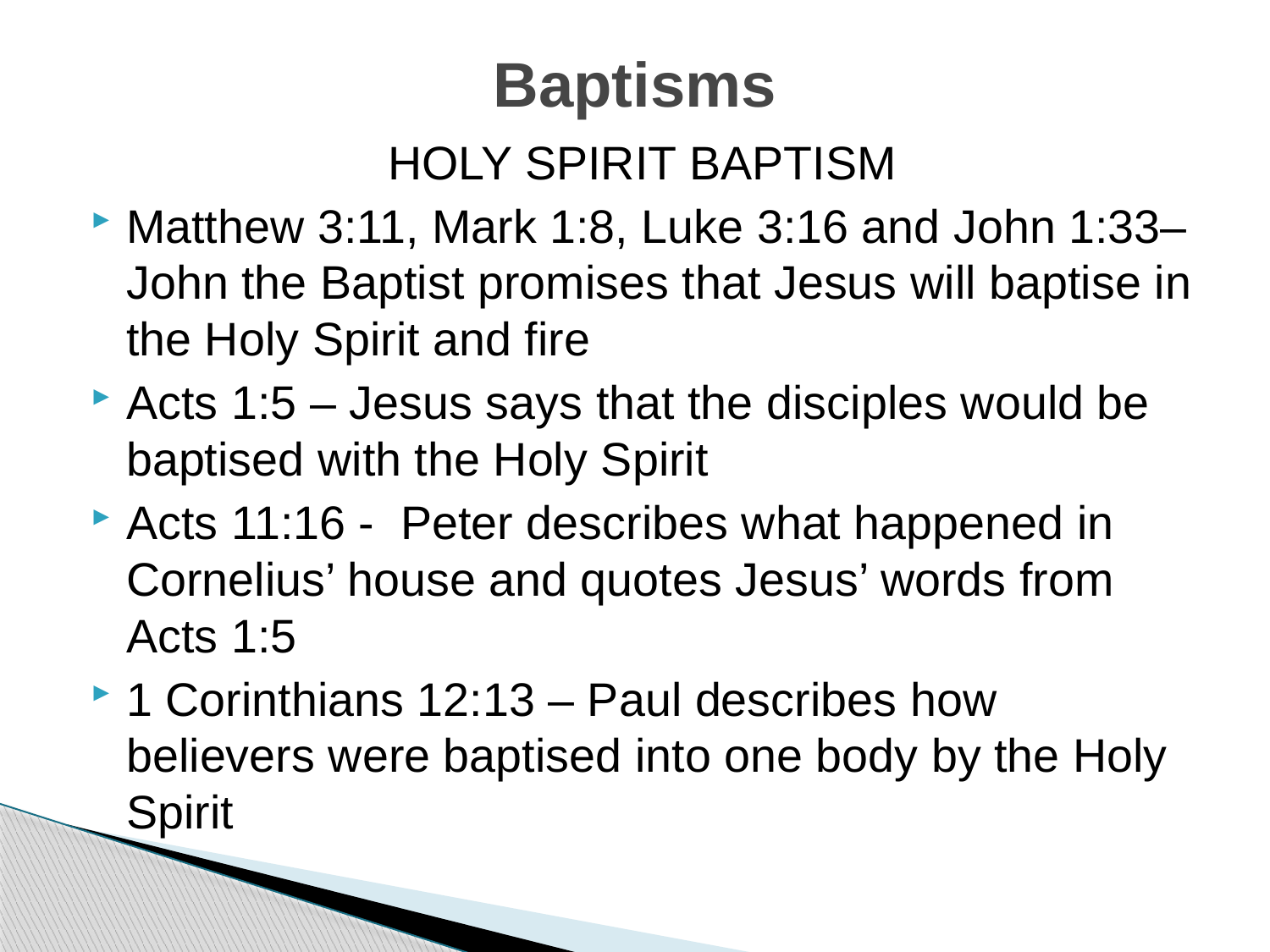

# Baptisms
HOLY SPIRIT BAPTISM
Matthew 3:11, Mark 1:8, Luke 3:16 and John 1:33– John the Baptist promises that Jesus will baptise in the Holy Spirit and fire
Acts 1:5 – Jesus says that the disciples would be baptised with the Holy Spirit
Acts 11:16 -  Peter describes what happened in Cornelius’ house and quotes Jesus’ words from Acts 1:5
1 Corinthians 12:13 – Paul describes how believers were baptised into one body by the Holy Spirit